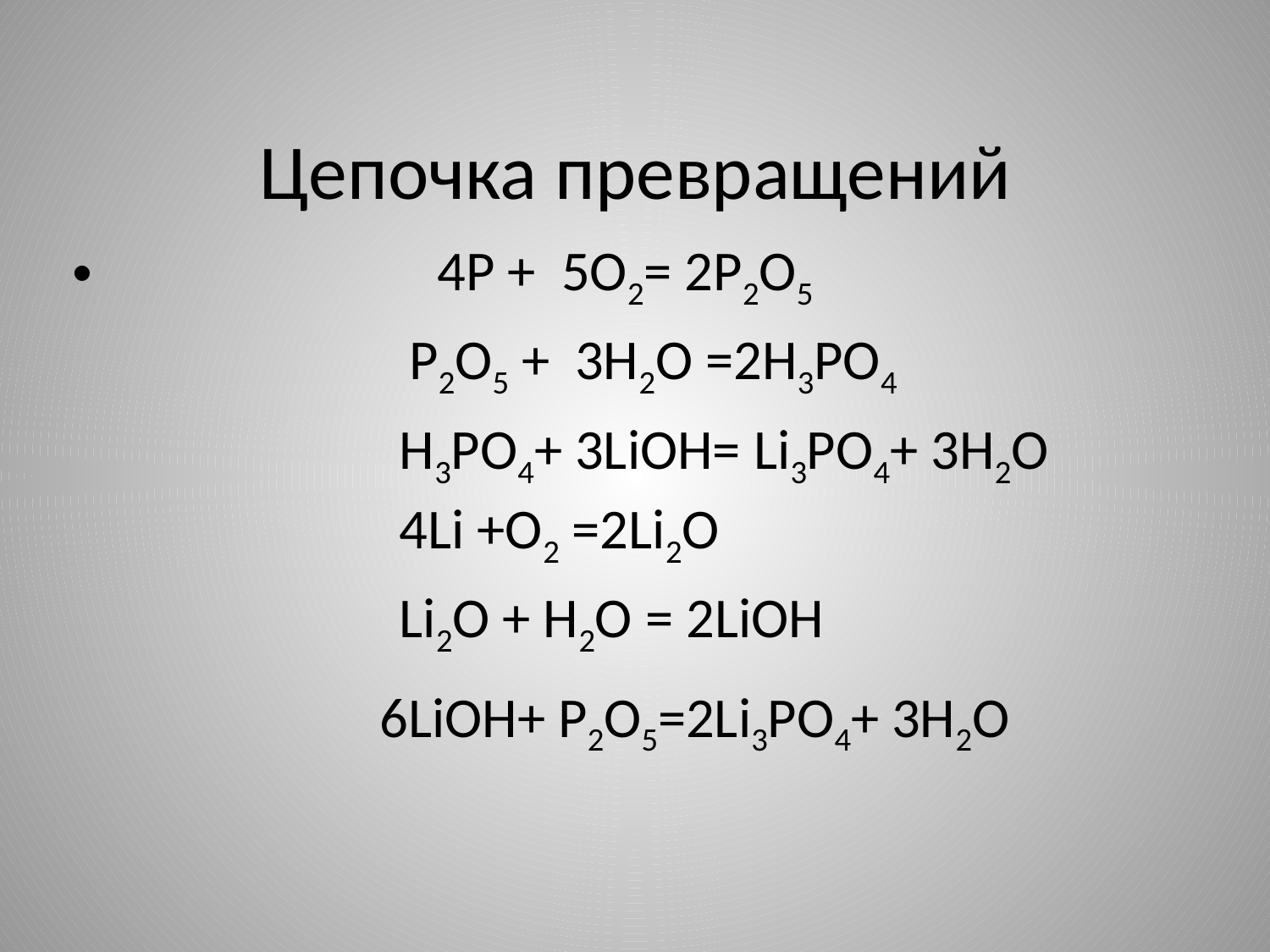

# Цепочка превращений
                         4P +  5O2= 2P2O5
P2O5 +  3H2O =2H3PO4
H3PO4+ 3LiOH= Li3PO4+ 3H2O
4Li +O2 =2Li2O
Li2O + H2O = 2LiOH
6LiOH+ P2O5=2Li3PO4+ 3H2O